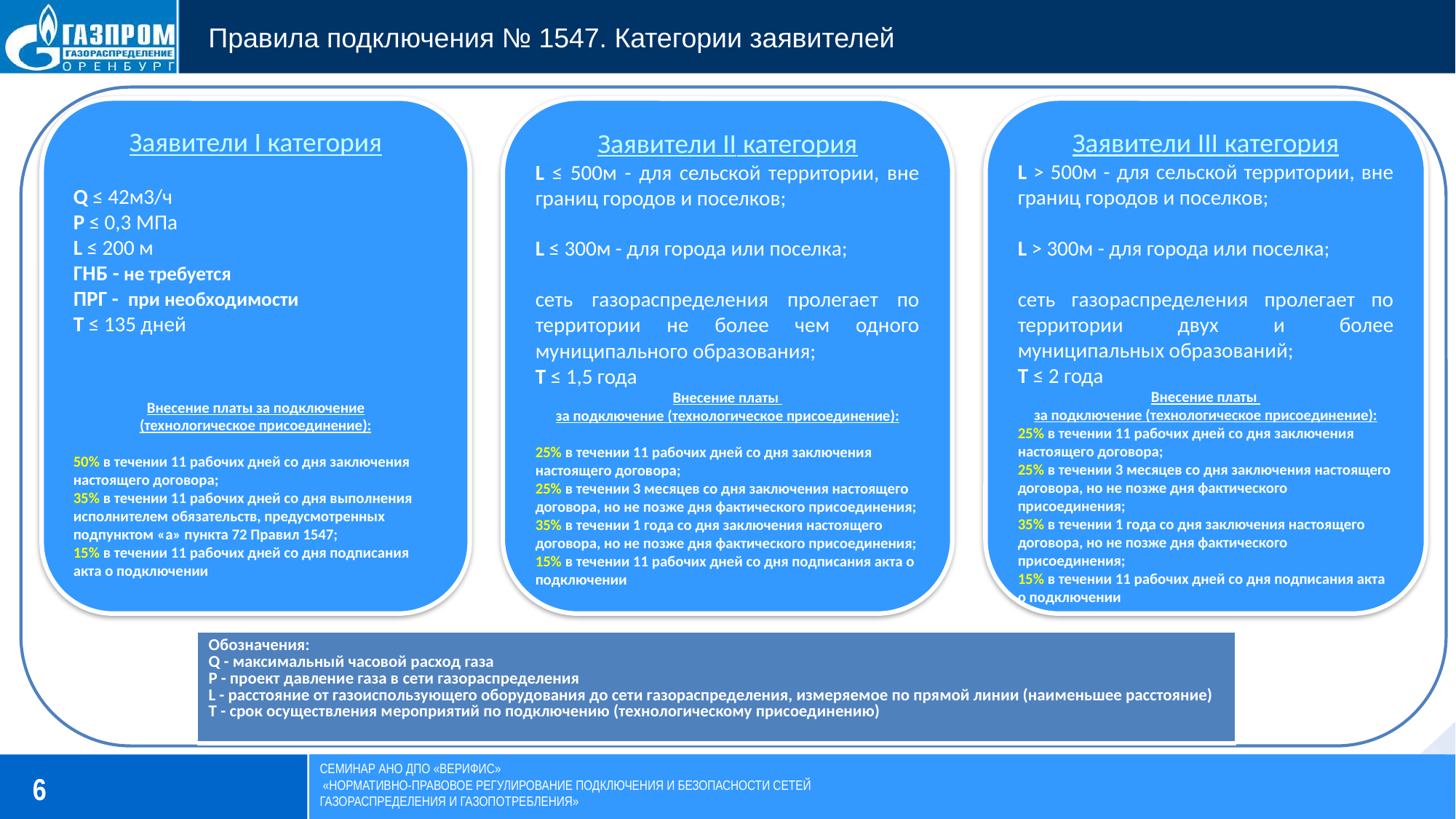

Правила подключения № 1547. Категории заявителей

Заявители II категория
L ≤ 500м - для сельской территории, вне границ городов и поселков;

L ≤ 300м - для города или поселка;

сеть газораспределения пролегает по территории не более чем одного муниципального образования;
Т ≤ 1,5 года
Внесение платы
за подключение (технологическое присоединение):

25% в течении 11 рабочих дней со дня заключения настоящего договора;
25% в течении 3 месяцев со дня заключения настоящего договора, но не позже дня фактического присоединения;
35% в течении 1 года со дня заключения настоящего договора, но не позже дня фактического присоединения;
15% в течении 11 рабочих дней со дня подписания акта о подключении

Заявители III категория
L > 500м - для сельской территории, вне границ городов и поселков;

L > 300м - для города или поселка;

сеть газораспределения пролегает по территории двух и более муниципальных образований;
Т ≤ 2 года
Внесение платы
за подключение (технологическое присоединение):
25% в течении 11 рабочих дней со дня заключения настоящего договора;
25% в течении 3 месяцев со дня заключения настоящего договора, но не позже дня фактического присоединения;
35% в течении 1 года со дня заключения настоящего договора, но не позже дня фактического присоединения;
15% в течении 11 рабочих дней со дня подписания акта о подключении

Заявители I категория

Q ≤ 42м3/ч
P ≤ 0,3 МПа
L ≤ 200 м
ГНБ - не требуется
ПРГ -  при необходимости
Т ≤ 135 дней

Внесение платы за подключение
(технологическое присоединение):

50% в течении 11 рабочих дней со дня заключения настоящего договора;
35% в течении 11 рабочих дней со дня выполнения исполнителем обязательств, предусмотренных подпунктом «а» пункта 72 Правил 1547;
15% в течении 11 рабочих дней со дня подписания акта о подключении
| Обозначения: Q - максимальный часовой расход газа P - проект давление газа в сети газораспределения L - расстояние от газоиспользующего оборудования до сети газораспределения, измеряемое по прямой линии (наименьшее расстояние) Т - срок осуществления мероприятий по подключению (технологическому присоединению) |
| --- |
Семинар АНО ДПО «ВЕРиФИС»
 «Нормативно-правовое регулирование подключения и безопасности сетей
газораспределения и газопотребления»
3
6